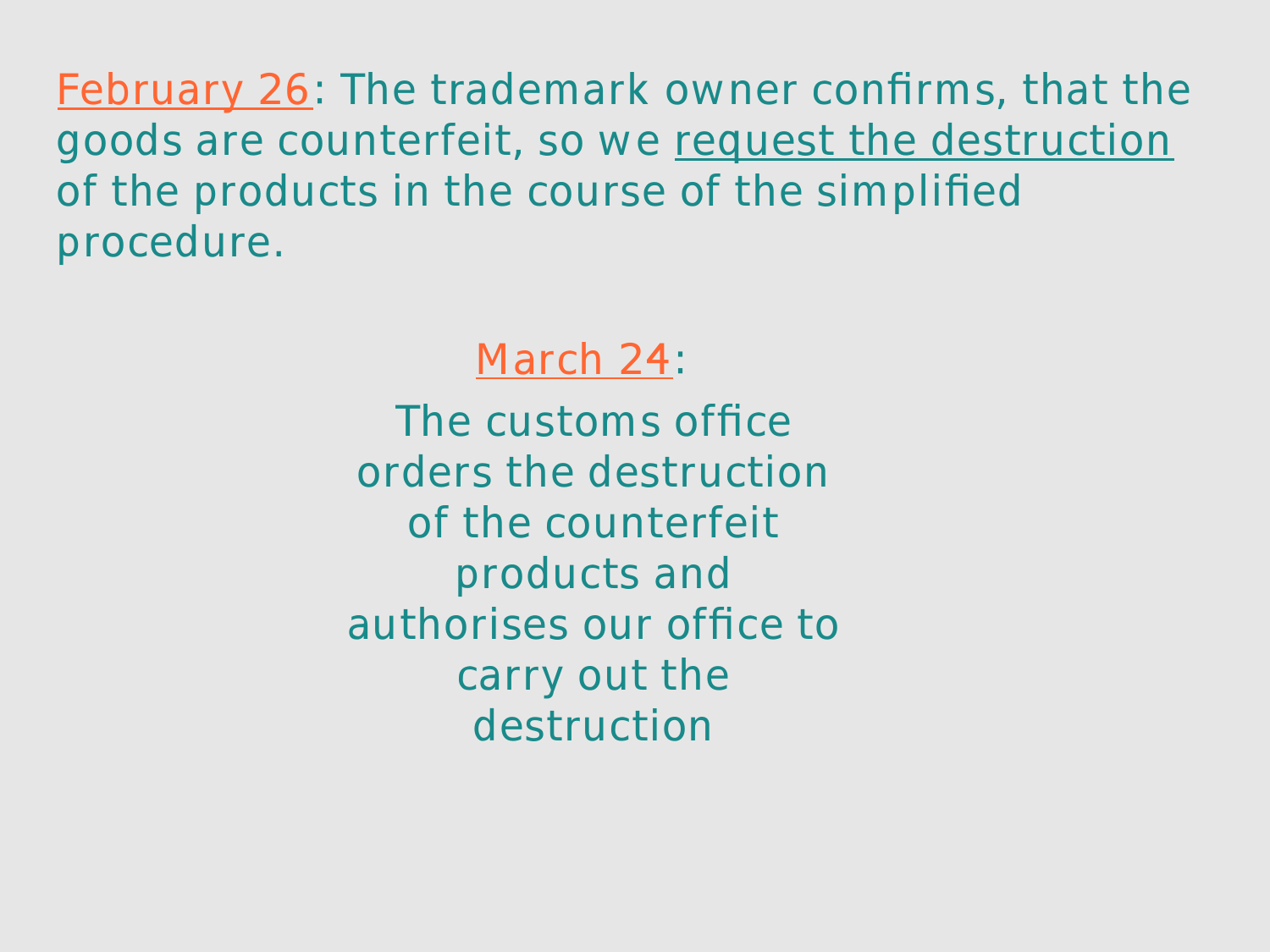

February 26: The trademark owner confirms, that the goods are counterfeit, so we request the destruction of the products in the course of the simplified procedure.
March 24:
The customs office orders the destruction of the counterfeit products and authorises our office to carry out the destruction